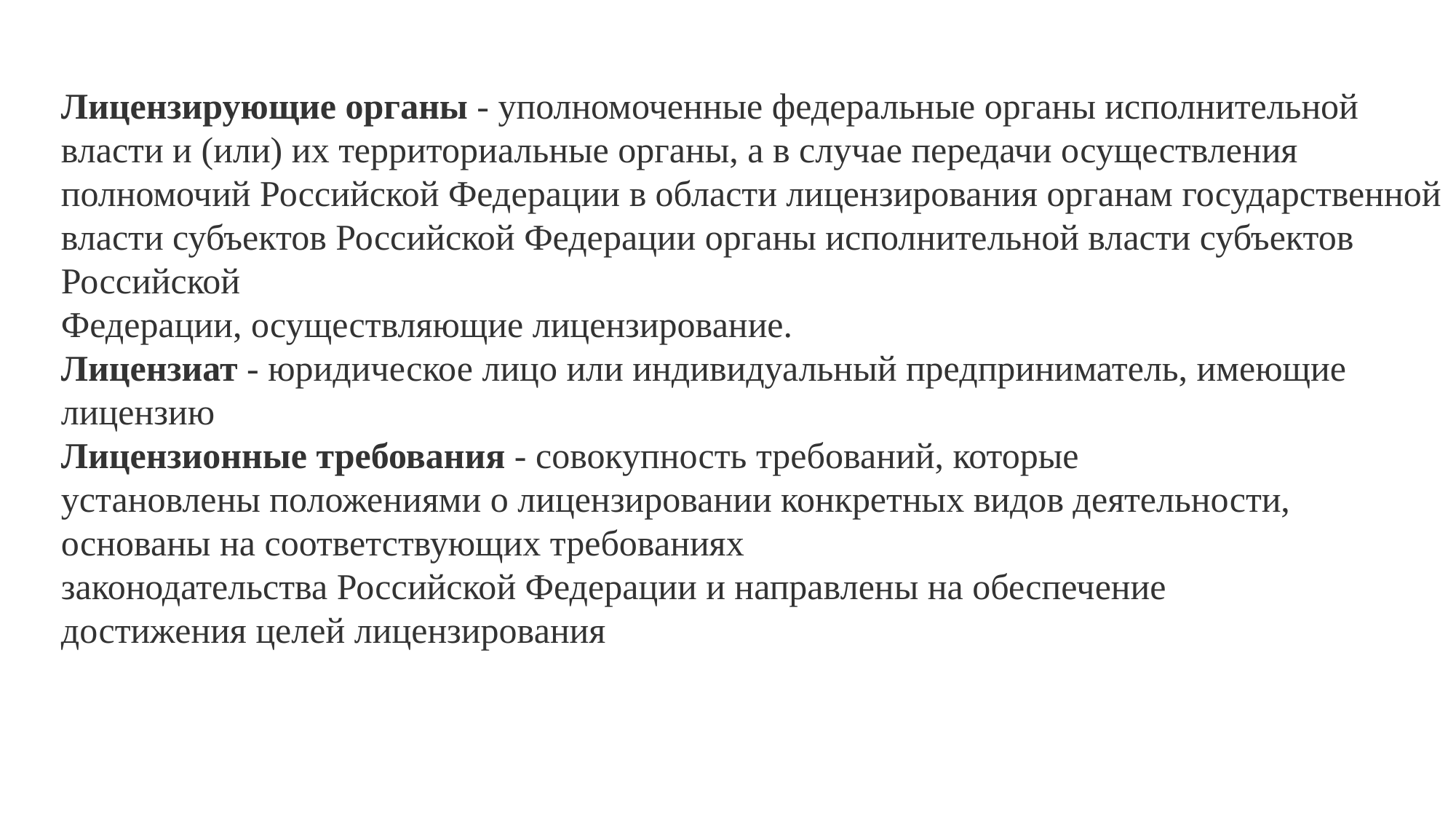

Лицензирующие органы - уполномоченные федеральные органы исполнительной власти и (или) их территориальные органы, а в случае передачи осуществления полномочий Российской Федерации в области лицензирования органам государственной власти субъектов Российской Федерации органы исполнительной власти субъектов Российской
Федерации, осуществляющие лицензирование.
Лицензиат - юридическое лицо или индивидуальный предприниматель, имеющие лицензию
Лицензионные требования - совокупность требований, которые
установлены положениями о лицензировании конкретных видов деятельности,
основаны на соответствующих требованиях
законодательства Российской Федерации и направлены на обеспечение
достижения целей лицензирования